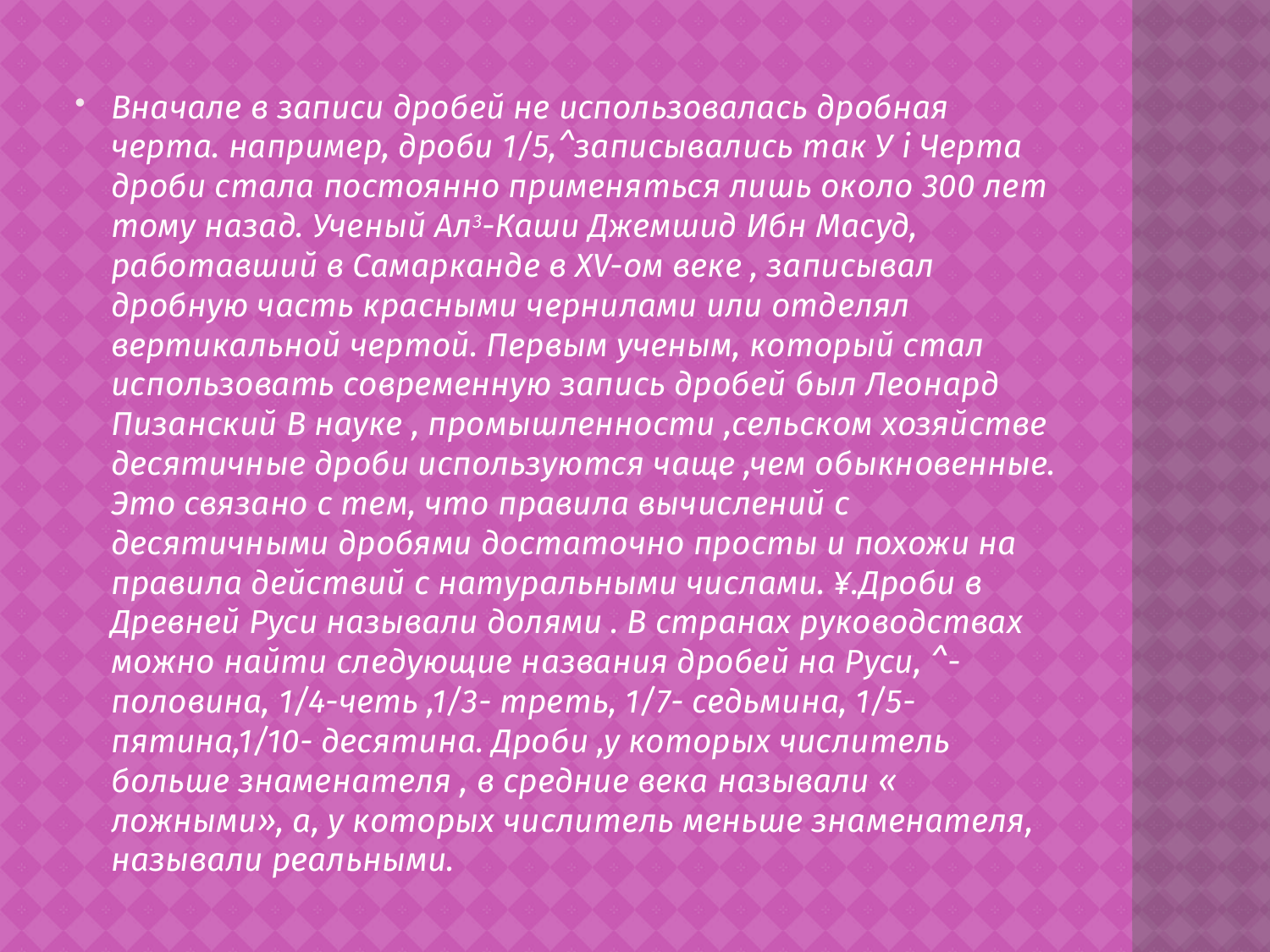

#
Вначале в записи дробей не использовалась дробная черта. например, дроби 1/5,^записывались так У i Черта дроби стала постоянно применяться лишь около 300 лет тому назад. Ученый Ал3-Каши Джемшид Ибн Масуд, работавший в Самарканде в XV-ом веке , записывал дробную часть красными чернилами или отделял вертикальной чертой. Первым ученым, который стал использовать современную запись дробей был Леонард Пизанский В науке , промышленности ,сельском хозяйстве десятичные дроби используются чаще ,чем обыкновенные. Это связано с тем, что правила вычислений с десятичными дробями достаточно просты и похожи на правила действий с натуральными числами. ¥.Дроби в Древней Руси называли долями . В странах руководствах можно найти следующие названия дробей на Руси, ^-половина, 1/4-четь ,1/3- треть, 1/7- седьмина, 1/5-пятина,1/10- десятина. Дроби ,у которых числитель больше знаменателя , в средние века называли « ложными», а, у которых числитель меньше знаменателя, называли реальными.